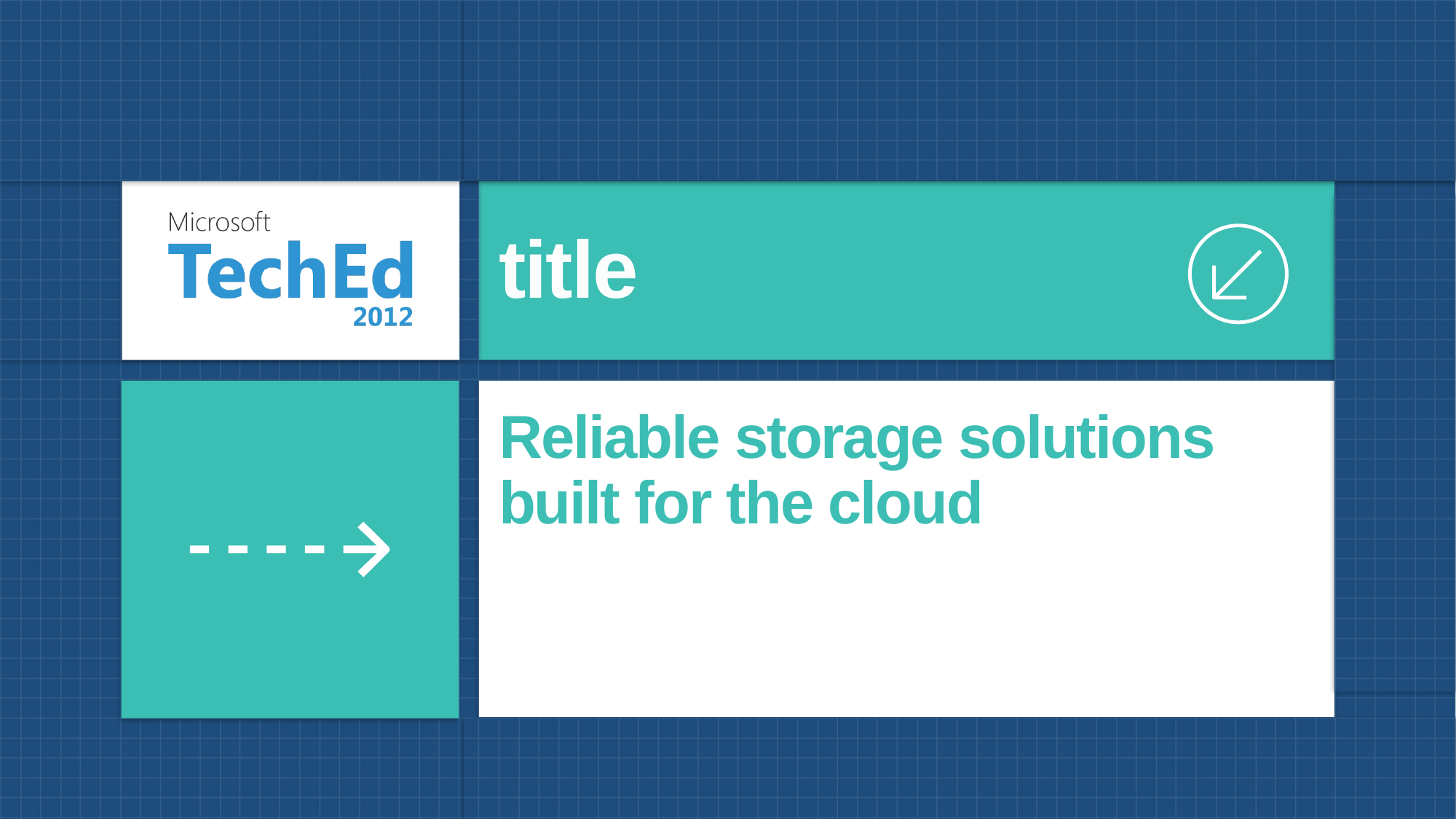

title
# Reliable storage solutions built for the cloud